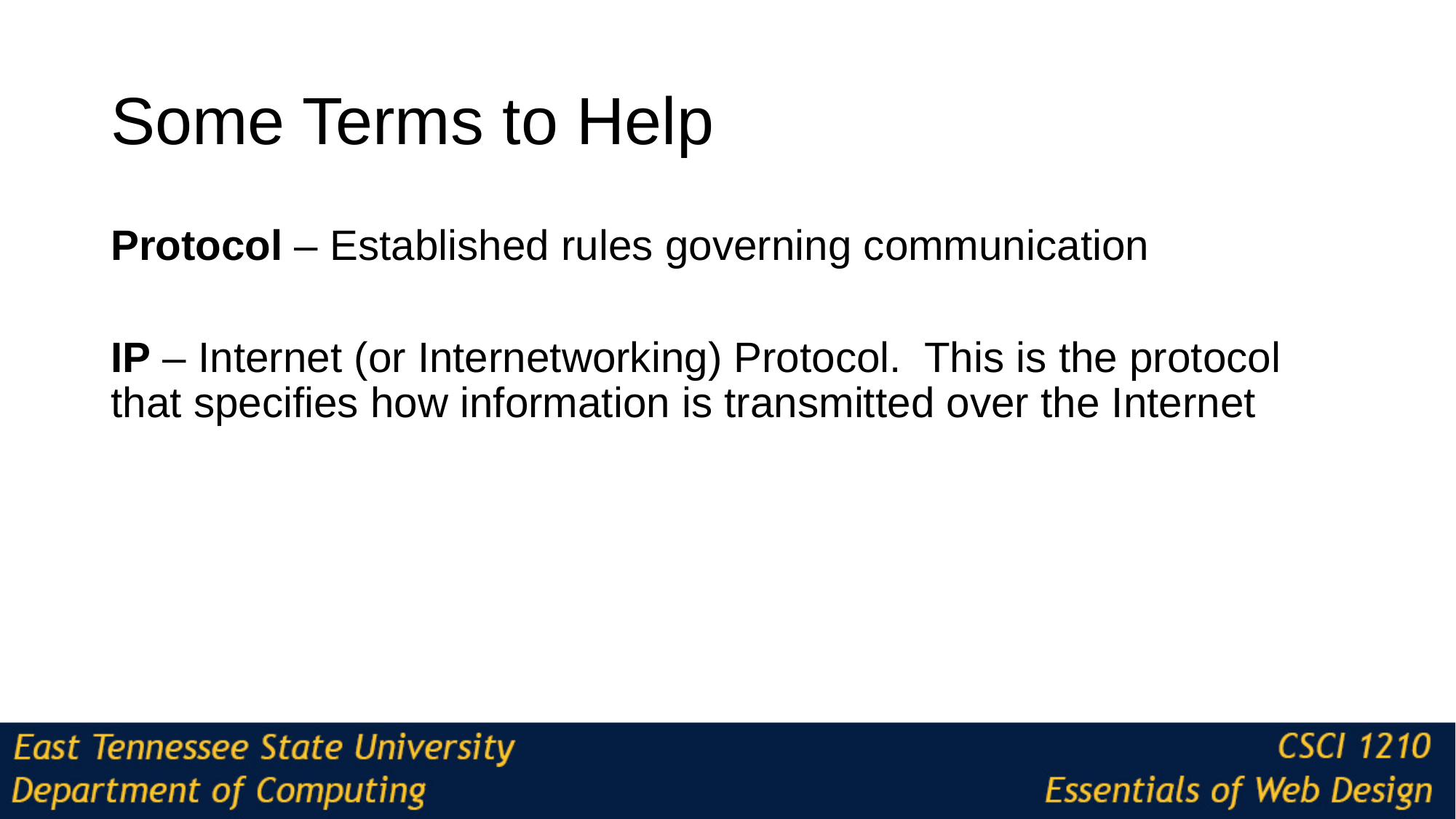

# Some Terms to Help
Protocol – Established rules governing communication
IP – Internet (or Internetworking) Protocol.  This is the protocol that specifies how information is transmitted over the Internet